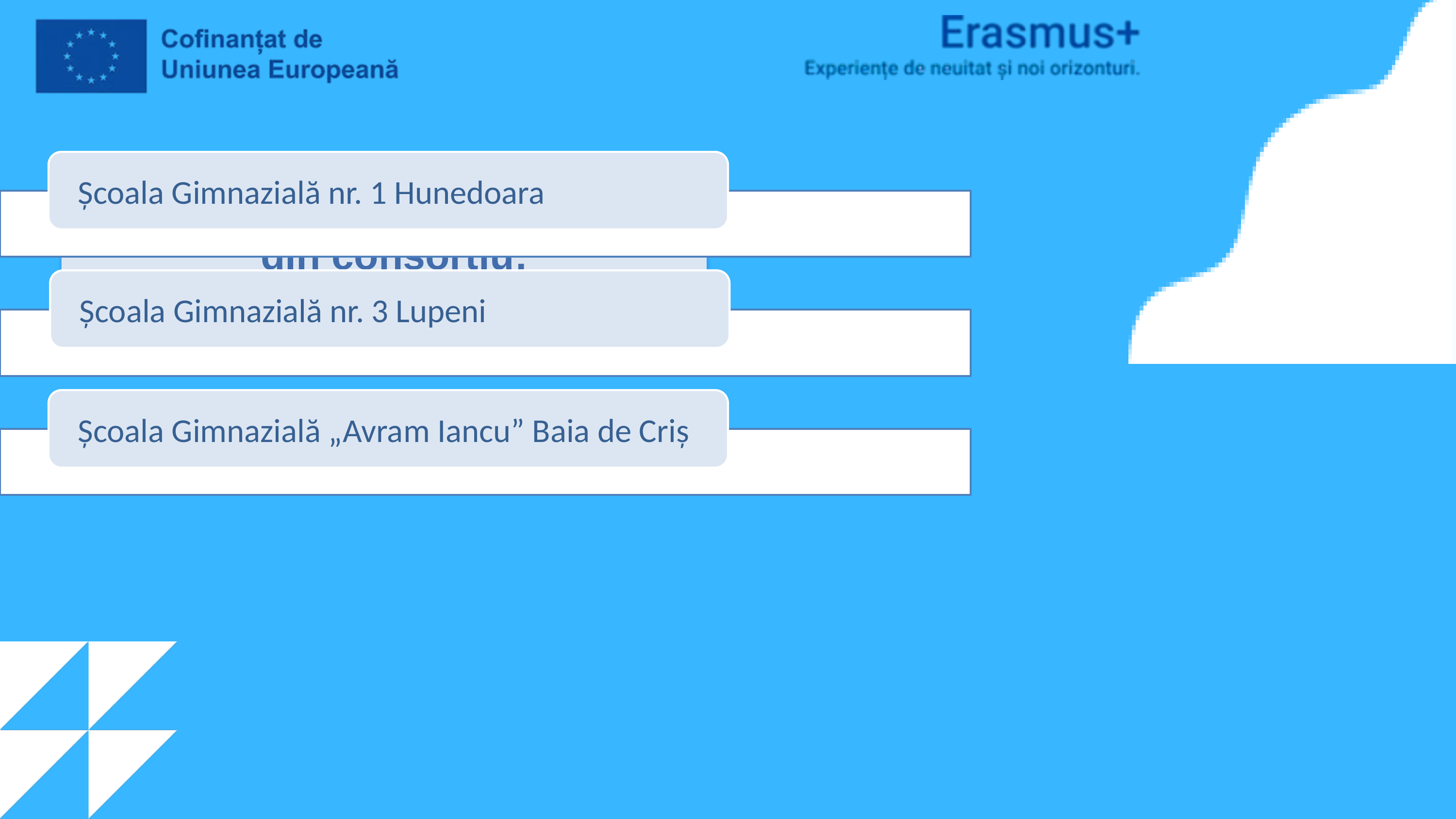

Unități de învățământ din consorțiu:

Școala Gimnazială nr. 1 Hunedoara

Școala Gimnazială nr. 3 Lupeni

Școala Gimnazială „Avram Iancu” Baia de Criș